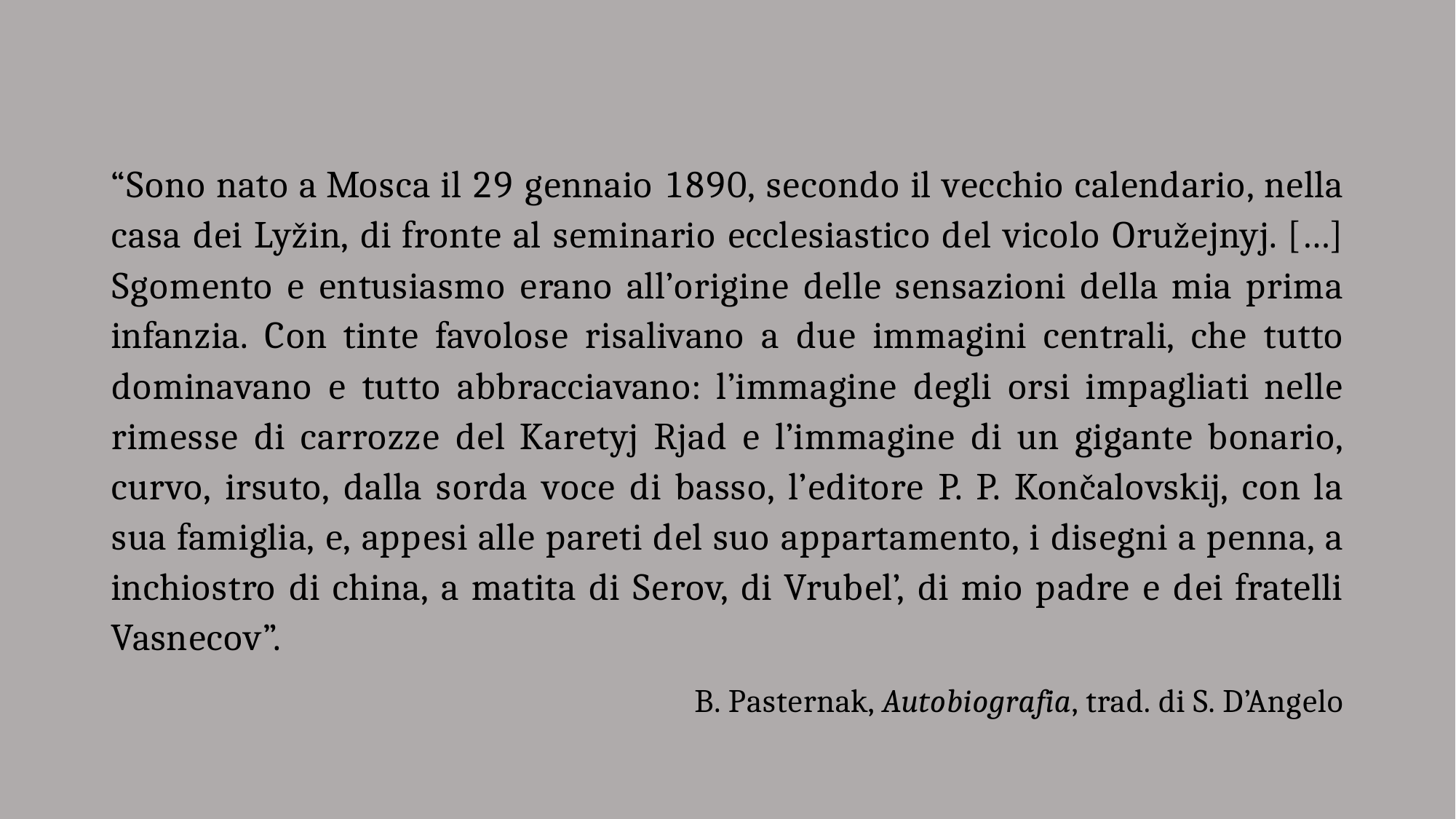

“Sono nato a Mosca il 29 gennaio 1890, secondo il vecchio calendario, nella casa dei Lyžin, di fronte al seminario ecclesiastico del vicolo Oružejnyj. […] Sgomento e entusiasmo erano all’origine delle sensazioni della mia prima infanzia. Con tinte favolose risalivano a due immagini centrali, che tutto dominavano e tutto abbracciavano: l’immagine degli orsi impagliati nelle rimesse di carrozze del Karetyj Rjad e l’immagine di un gigante bonario, curvo, irsuto, dalla sorda voce di basso, l’editore P. P. Končalovskij, con la sua famiglia, e, appesi alle pareti del suo appartamento, i disegni a penna, a inchiostro di china, a matita di Serov, di Vrubel’, di mio padre e dei fratelli Vasnecov”.
B. Pasternak, Autobiografia, trad. di S. D’Angelo